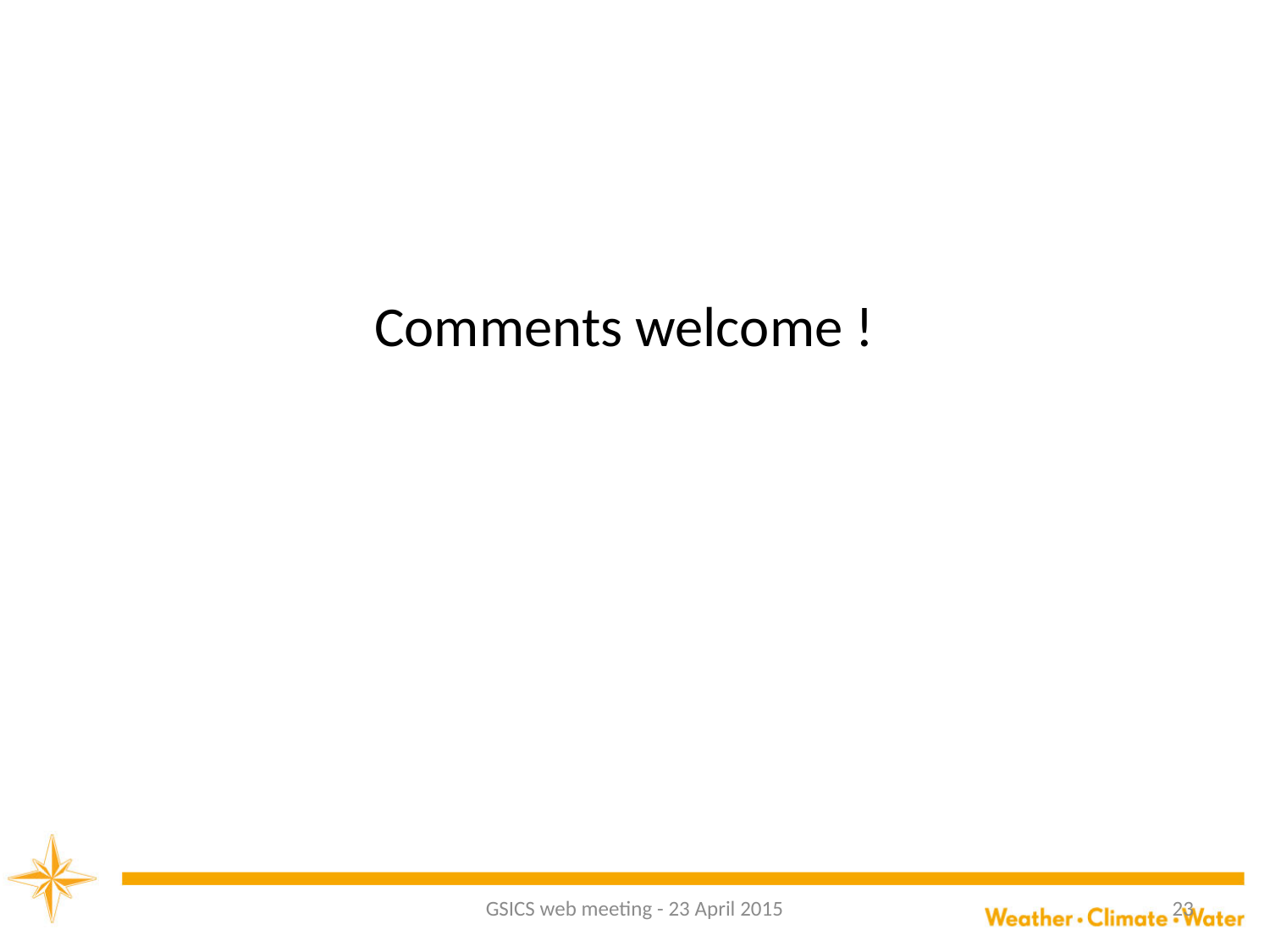

# Comments welcome !

GSICS web meeting - 23 April 2015
23